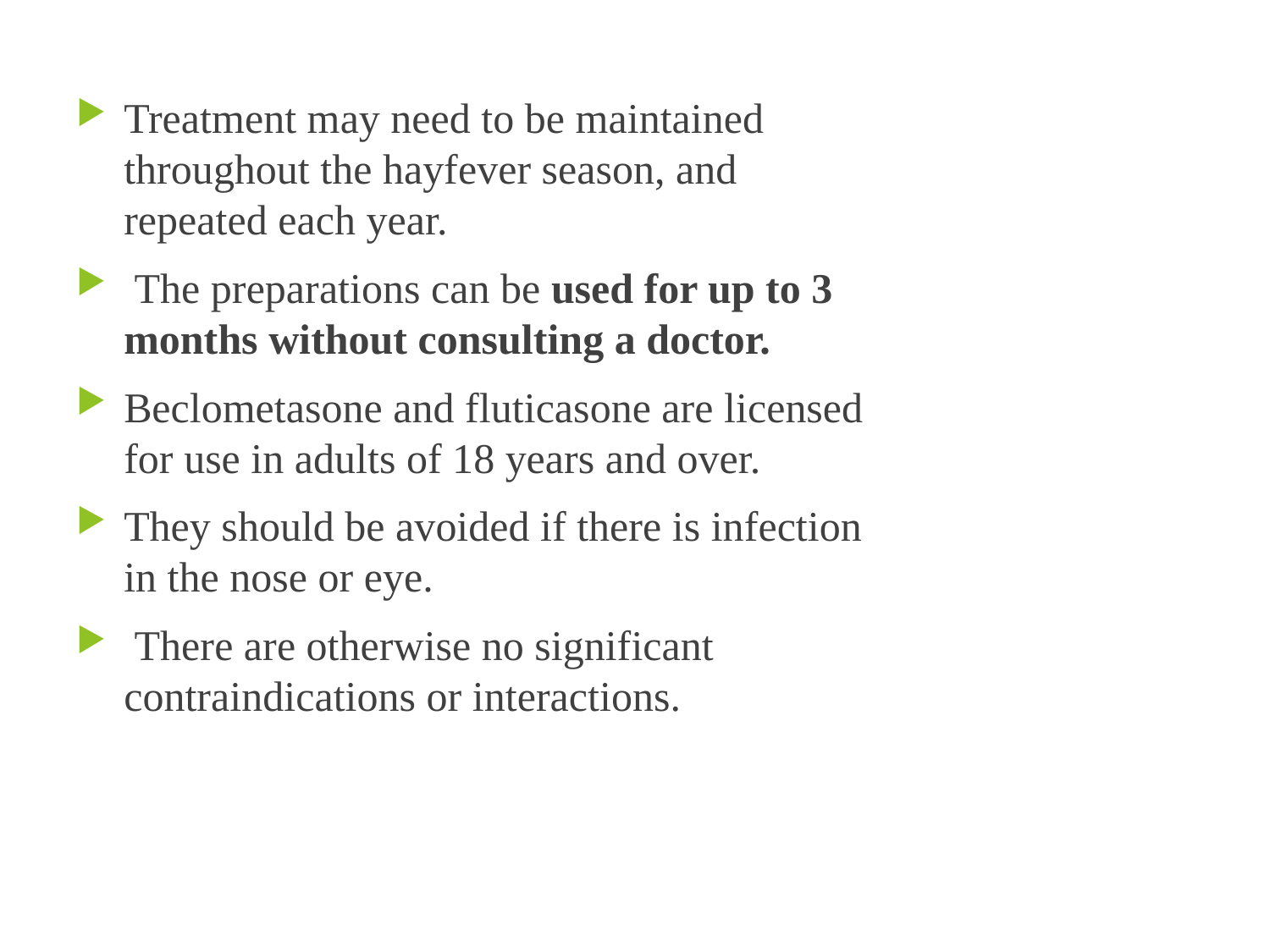

Treatment may need to be maintained throughout the hayfever season, and repeated each year.
 The preparations can be used for up to 3 months without consulting a doctor.
Beclometasone and fluticasone are licensed for use in adults of 18 years and over.
They should be avoided if there is infection in the nose or eye.
 There are otherwise no significant contraindications or interactions.